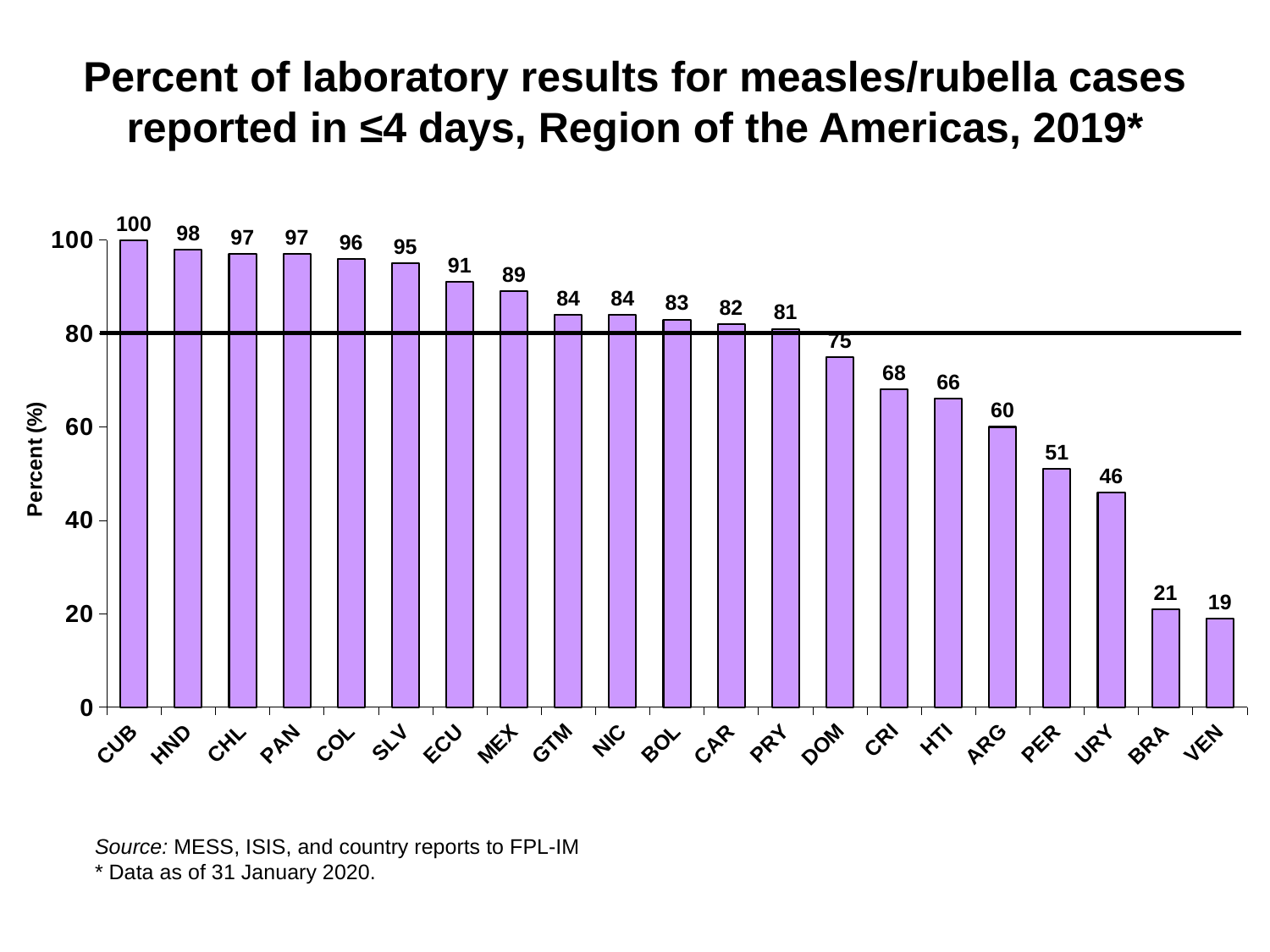

# Percent of laboratory results for measles/rubella cases reported in ≤4 days, Region of the Americas, 2019*

### Chart

| Category | <=4 días |
|---|---|
| CUB | 100.0 |
| HND | 98.0 |
| CHL | 97.0 |
| PAN | 97.0 |
| COL | 96.0 |
| SLV | 95.0 |
| ECU | 91.0 |
| MEX | 89.0 |
| GTM | 84.0 |
| NIC | 84.0 |
| BOL | 83.0 |
| CAR | 82.0 |
| PRY | 81.0 |
| DOM | 75.0 |
| CRI | 68.0 |
| HTI | 66.0 |
| ARG | 60.0 |
| PER | 51.0 |
| URY | 46.0 |
| BRA | 21.0 |
| VEN | 19.0 |
Source: MESS, ISIS, and country reports to FPL-IM
* Data as of 31 January 2020.